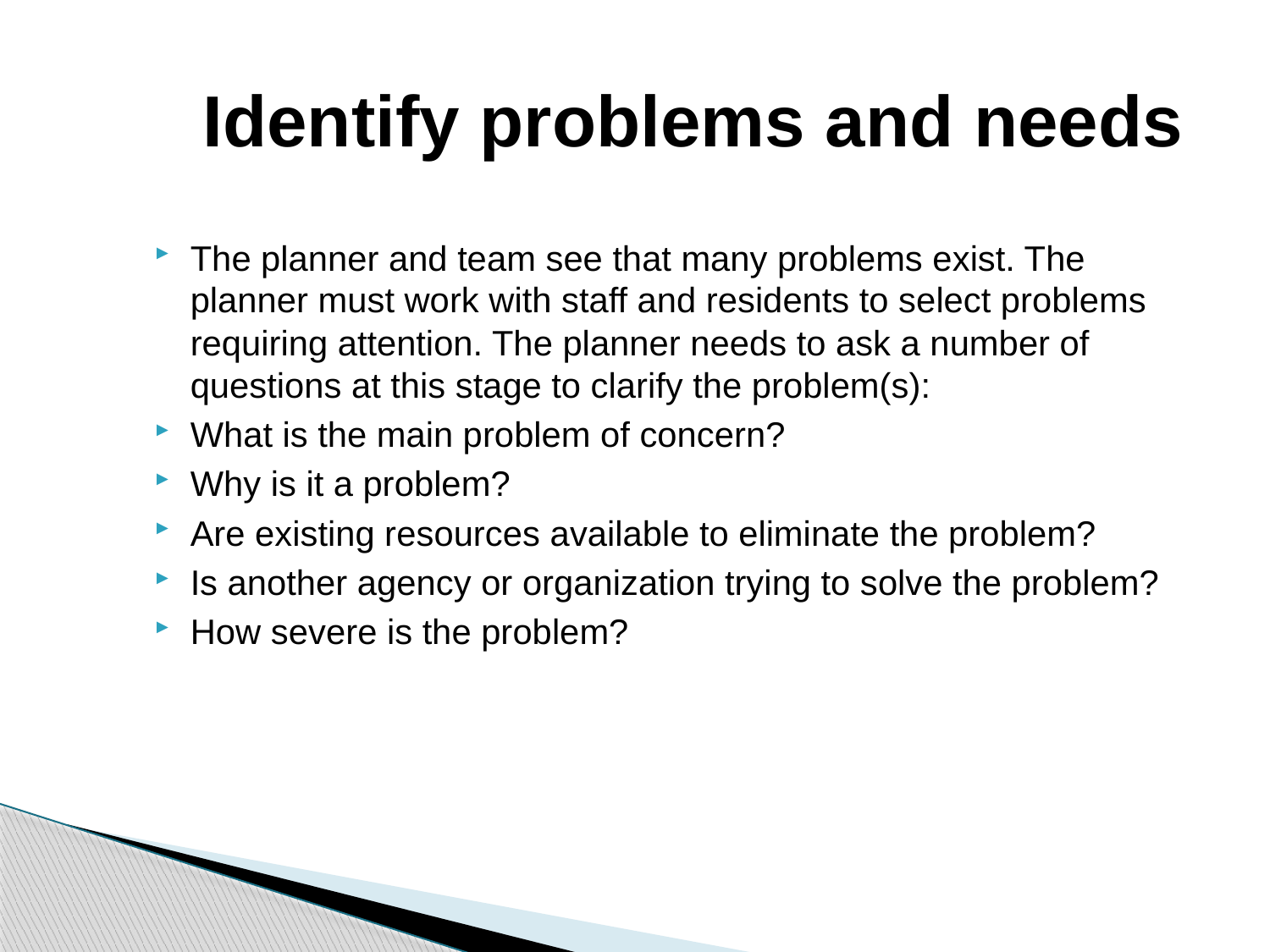

# Identify problems and needs

The planner and team see that many problems exist. The planner must work with staff and residents to select problems requiring attention. The planner needs to ask a number of questions at this stage to clarify the problem(s):
What is the main problem of concern?
Why is it a problem?
Are existing resources available to eliminate the problem?
Is another agency or organization trying to solve the problem?
How severe is the problem?